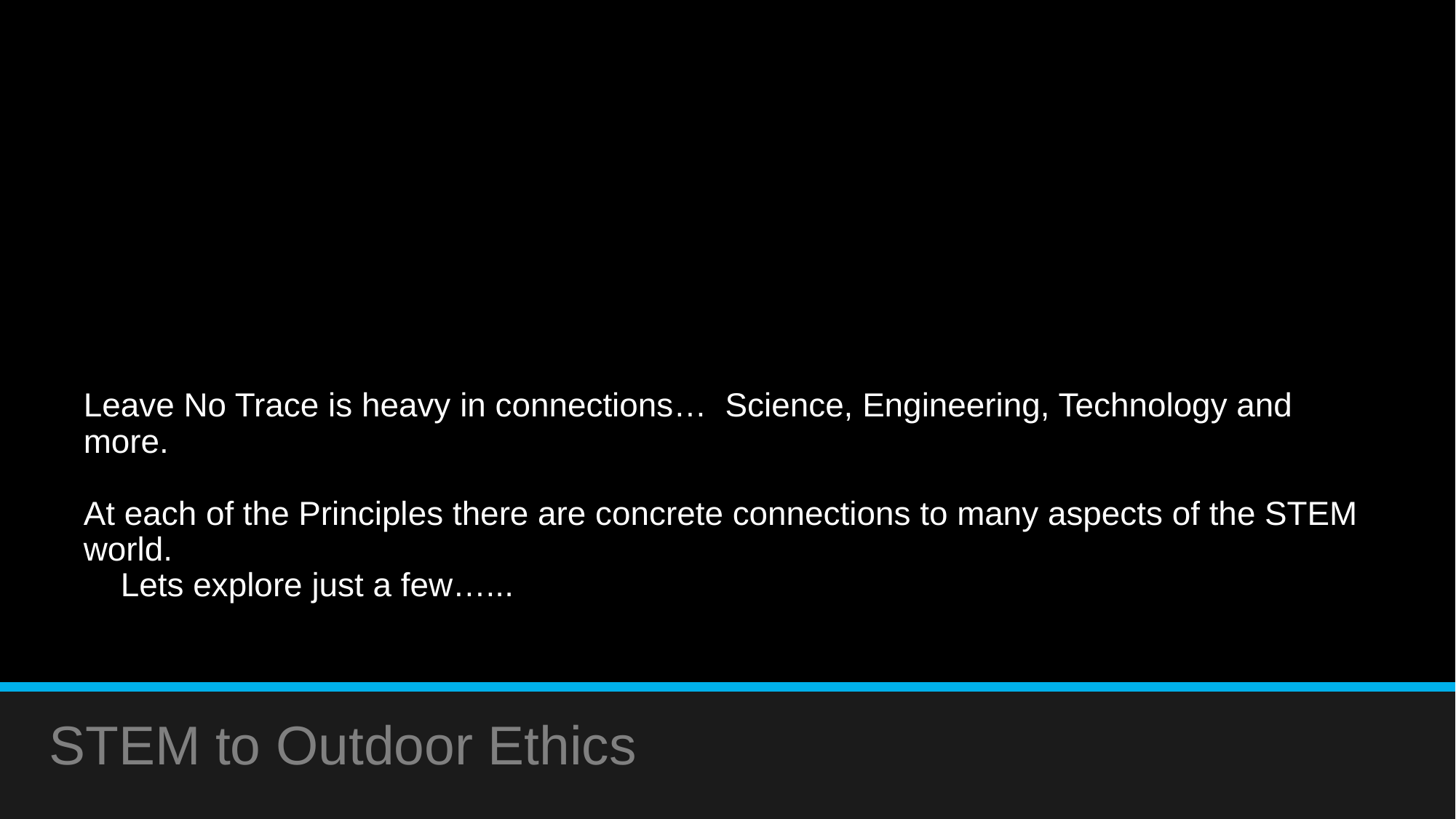

# Leave No Trace is heavy in connections…  Science, Engineering, Technology and more. At each of the Principles there are concrete connections to many aspects of the STEM world. Lets explore just a few…...
STEM to Outdoor Ethics